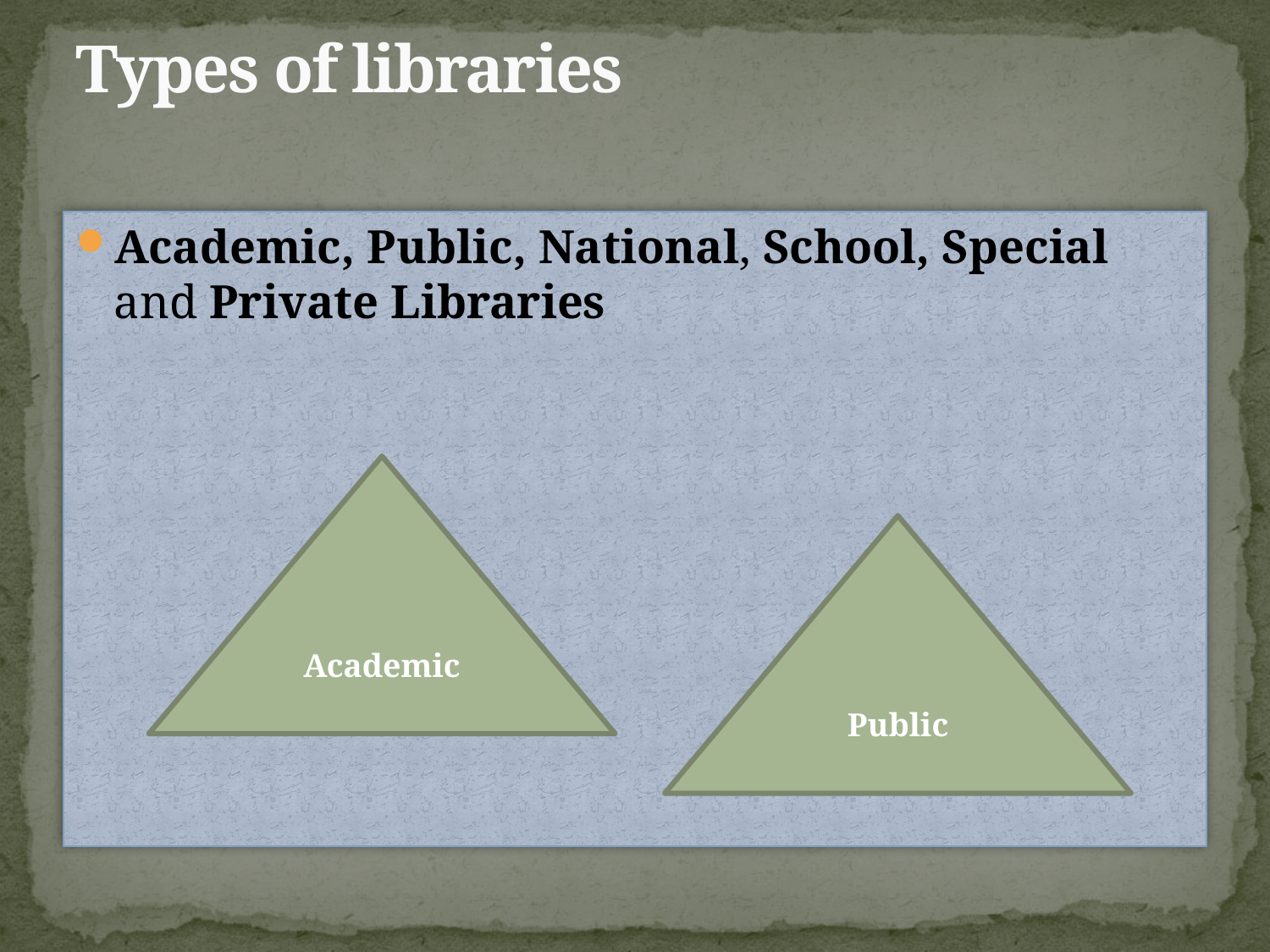

# Types of libraries
Academic, Public, National, School, Special and Private Libraries
Academic
Public